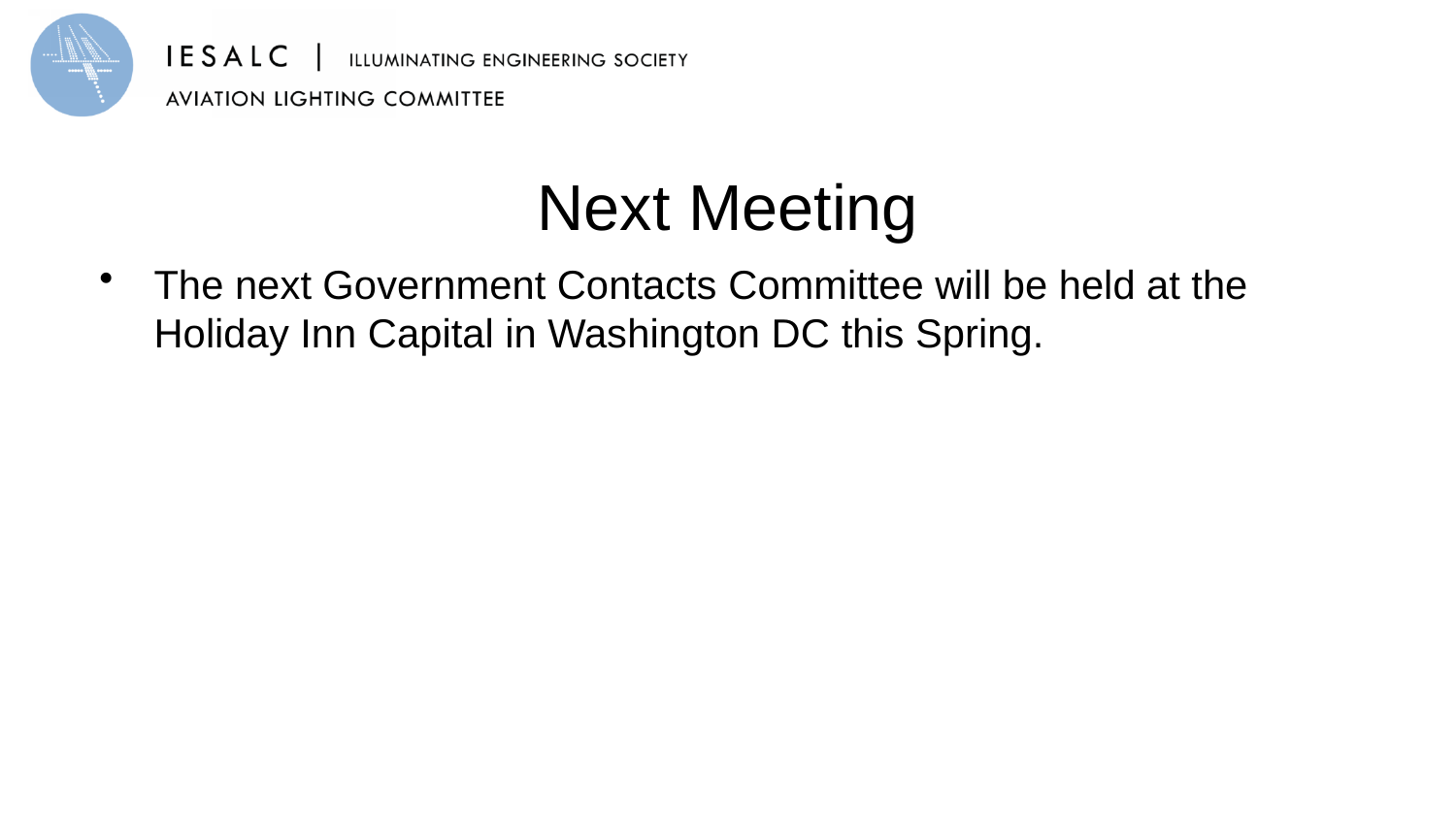

# Next Meeting
The next Government Contacts Committee will be held at the Holiday Inn Capital in Washington DC this Spring.